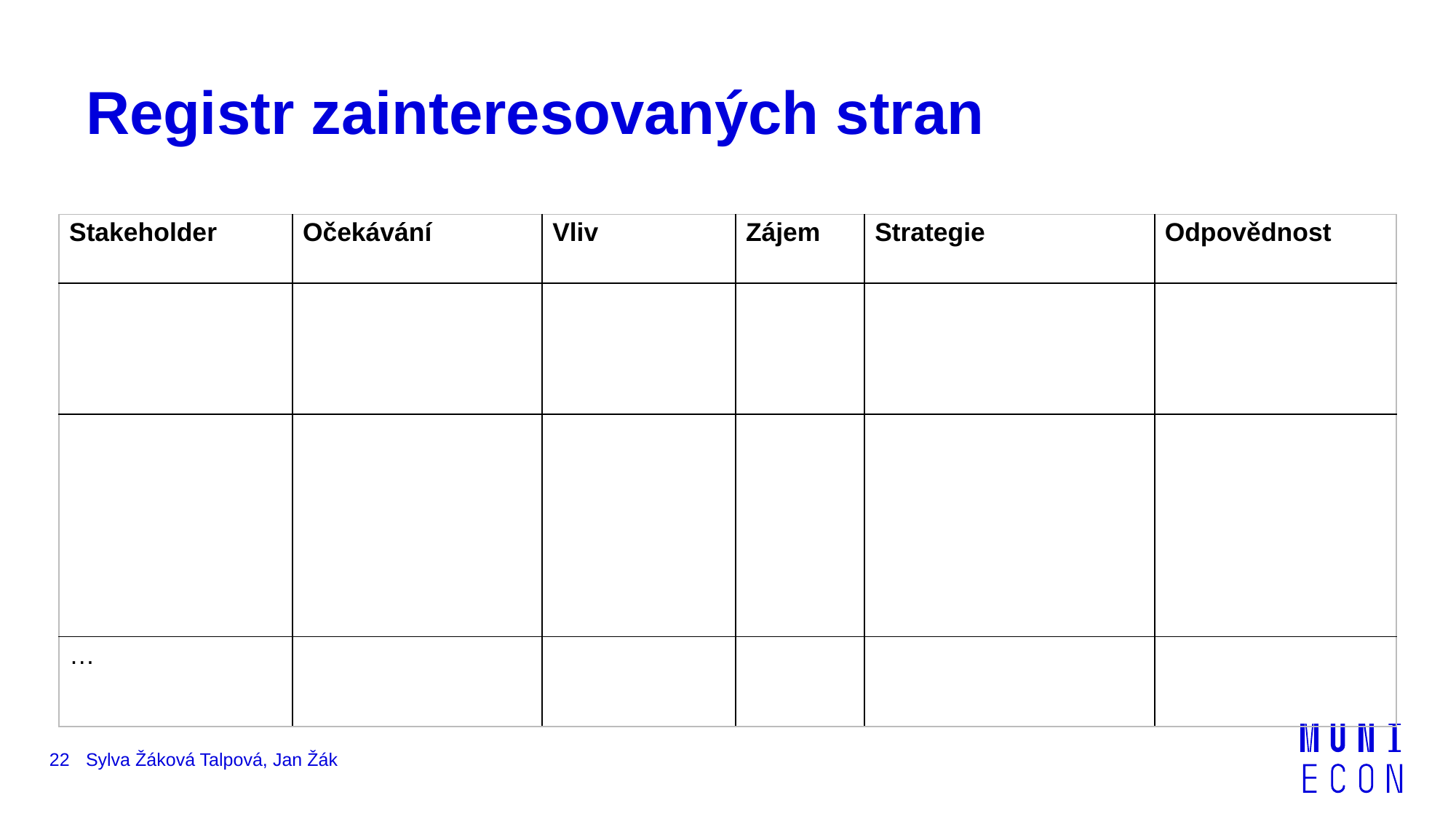

# Registr zainteresovaných stran
| Stakeholder | Očekávání | Vliv | Zájem | Strategie | Odpovědnost |
| --- | --- | --- | --- | --- | --- |
|  |  |  |  |  |  |
|  |  |  |  |  |  |
| … |  |  |  |  |  |
22
Sylva Žáková Talpová, Jan Žák